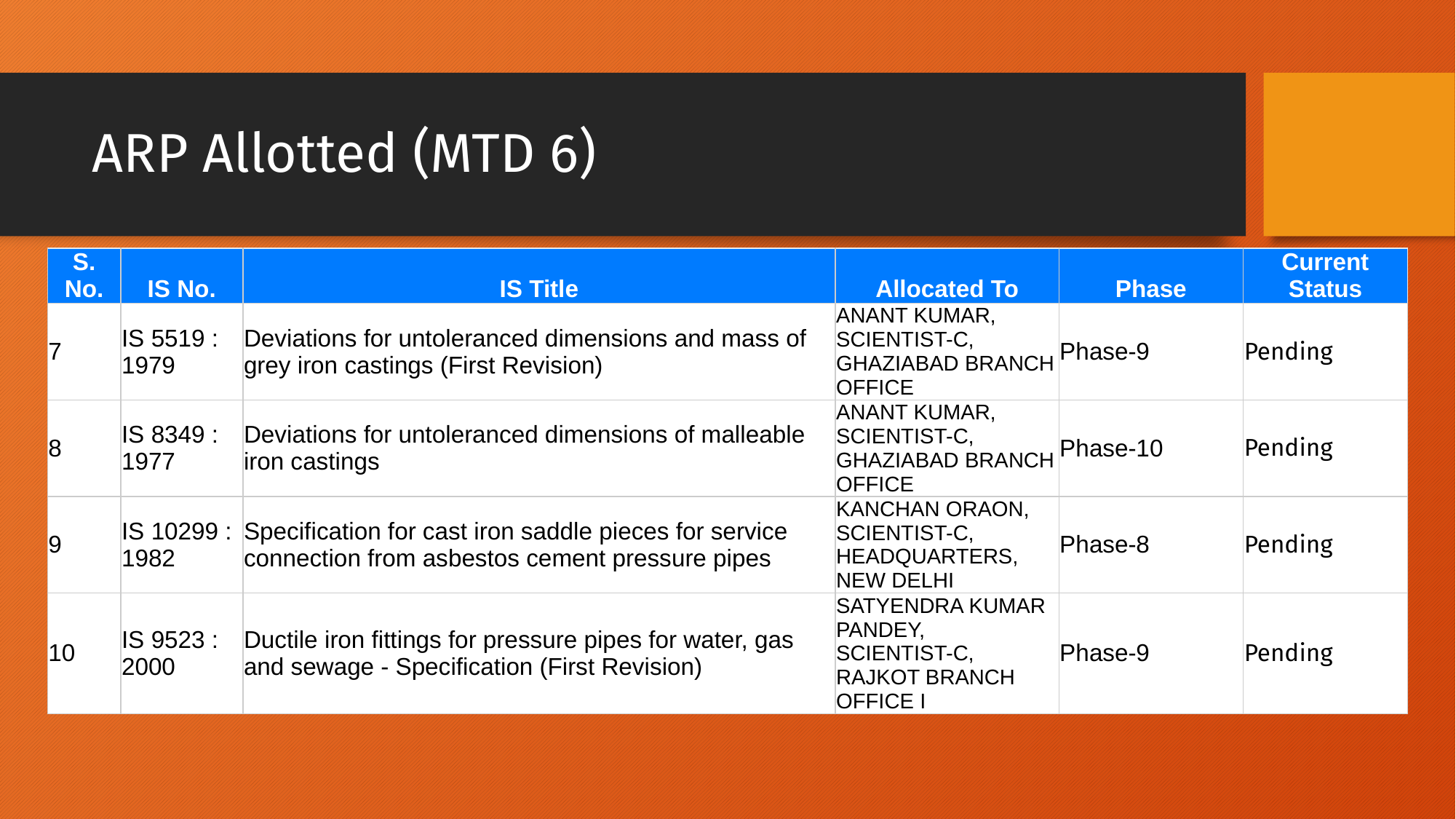

# ARP Allotted (MTD 6)
| S. No. | IS No. | IS Title | Allocated To | Phase | Current Status |
| --- | --- | --- | --- | --- | --- |
| 7 | IS 5519 : 1979 | Deviations for untoleranced dimensions and mass of grey iron castings (First Revision) | ANANT KUMAR, SCIENTIST-C, GHAZIABAD BRANCH OFFICE | Phase-9 | Pending |
| 8 | IS 8349 : 1977 | Deviations for untoleranced dimensions of malleable iron castings | ANANT KUMAR, SCIENTIST-C, GHAZIABAD BRANCH OFFICE | Phase-10 | Pending |
| 9 | IS 10299 : 1982 | Specification for cast iron saddle pieces for service connection from asbestos cement pressure pipes | KANCHAN ORAON, SCIENTIST-C, HEADQUARTERS, NEW DELHI | Phase-8 | Pending |
| 10 | IS 9523 : 2000 | Ductile iron fittings for pressure pipes for water, gas and sewage - Specification (First Revision) | SATYENDRA KUMAR PANDEY, SCIENTIST-C, RAJKOT BRANCH OFFICE I | Phase-9 | Pending |